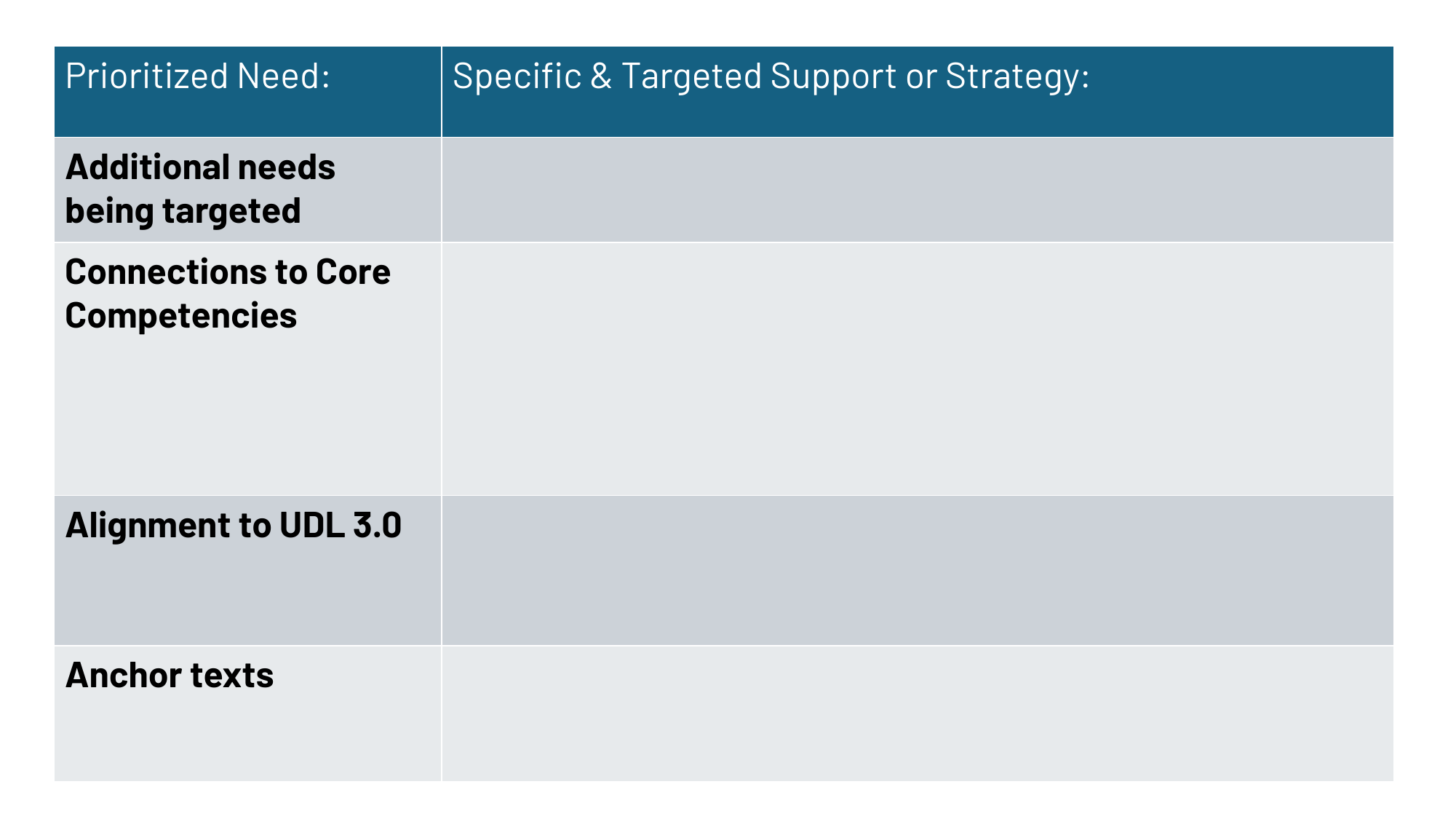

| Prioritized Need: | Specific & Targeted Support or Strategy: |
| --- | --- |
| Additional needs being targeted |  |
| Connections to Core Competencies |  |
| Alignment to UDL 3.0 |  |
| Anchor texts |  |